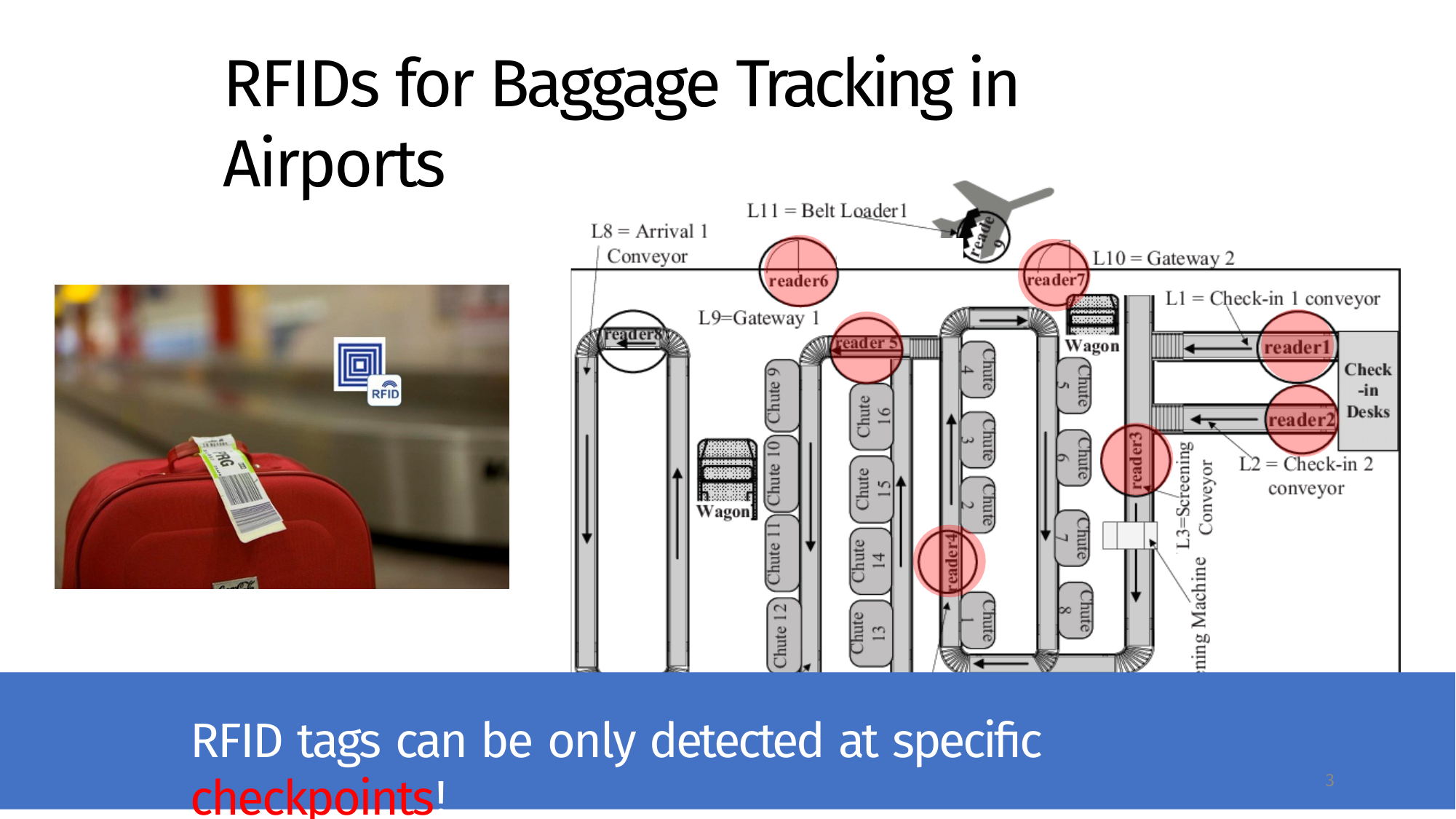

# RFIDs for Baggage Tracking in Airports

RFID tags can be only detected at specific checkpoints!
3